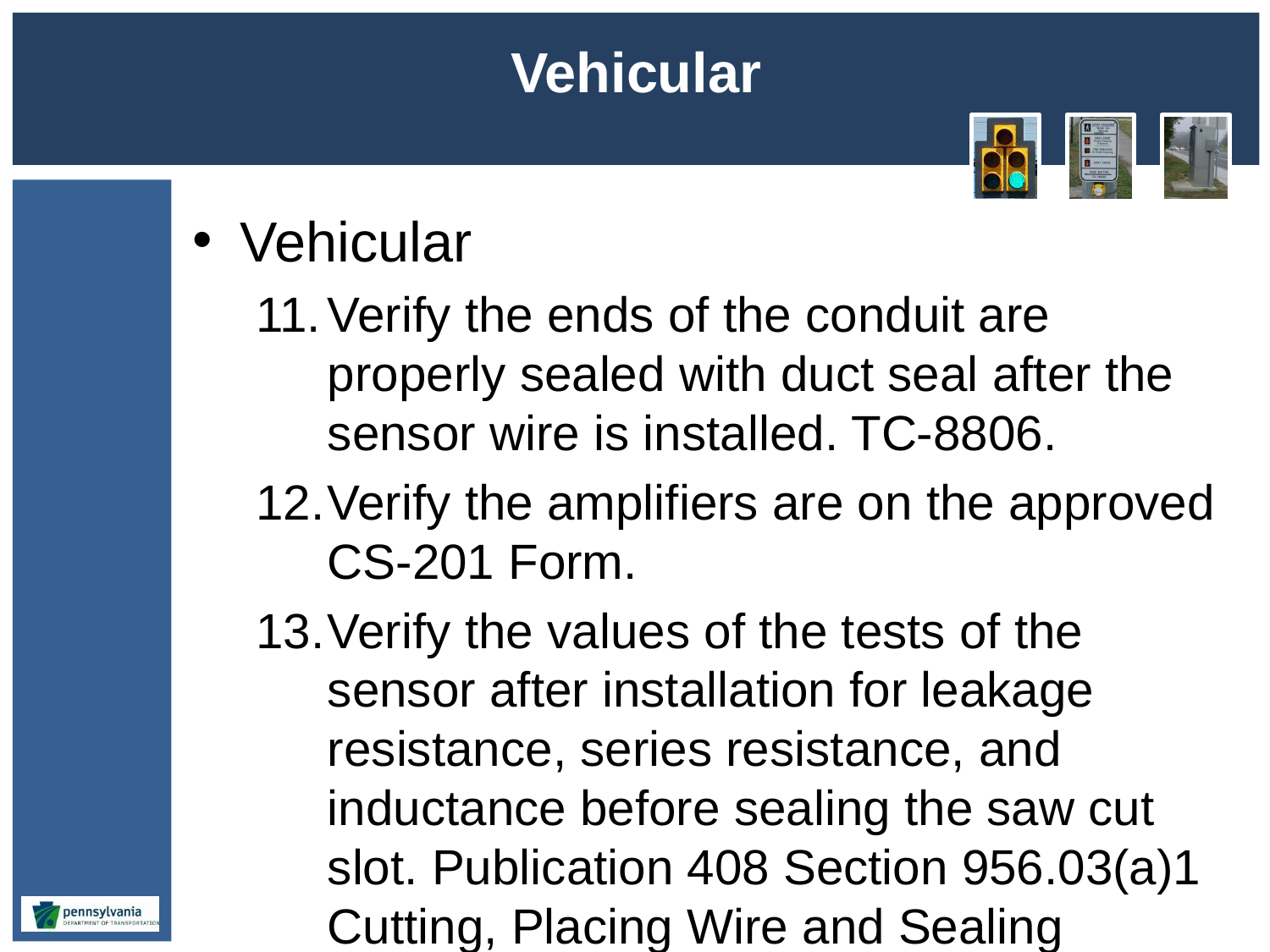

# Vehicular
Vehicular
Verify the ends of the conduit are properly sealed with duct seal after the sensor wire is installed. TC-8806.
Verify the amplifiers are on the approved CS-201 Form.
Verify the values of the tests of the sensor after installation for leakage resistance, series resistance, and inductance before sealing the saw cut slot. Publication 408 Section 956.03(a)1 Cutting, Placing Wire and Sealing